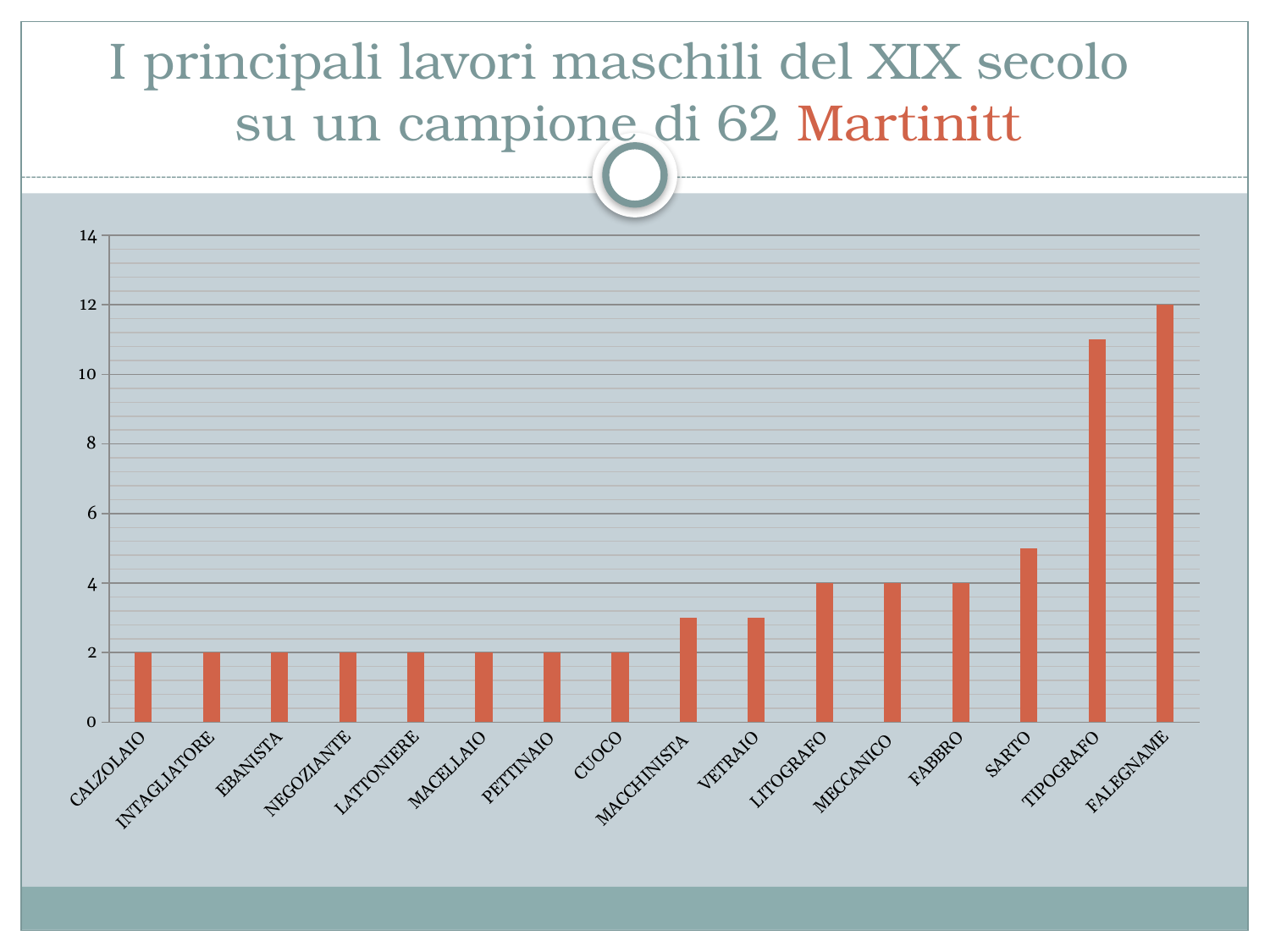

# I principali lavori maschili del XIX secolo su un campione di 62 Martinitt

### Chart

| Category |  |
|---|---|
| CALZOLAIO | 2.0 |
| INTAGLIATORE | 2.0 |
| EBANISTA | 2.0 |
| NEGOZIANTE | 2.0 |
| LATTONIERE | 2.0 |
| MACELLAIO | 2.0 |
| PETTINAIO | 2.0 |
| CUOCO | 2.0 |
| MACCHINISTA  | 3.0 |
| VETRAIO | 3.0 |
| LITOGRAFO | 4.0 |
| MECCANICO  | 4.0 |
| FABBRO | 4.0 |
| SARTO | 5.0 |
| TIPOGRAFO | 11.0 |
| FALEGNAME | 12.0 |